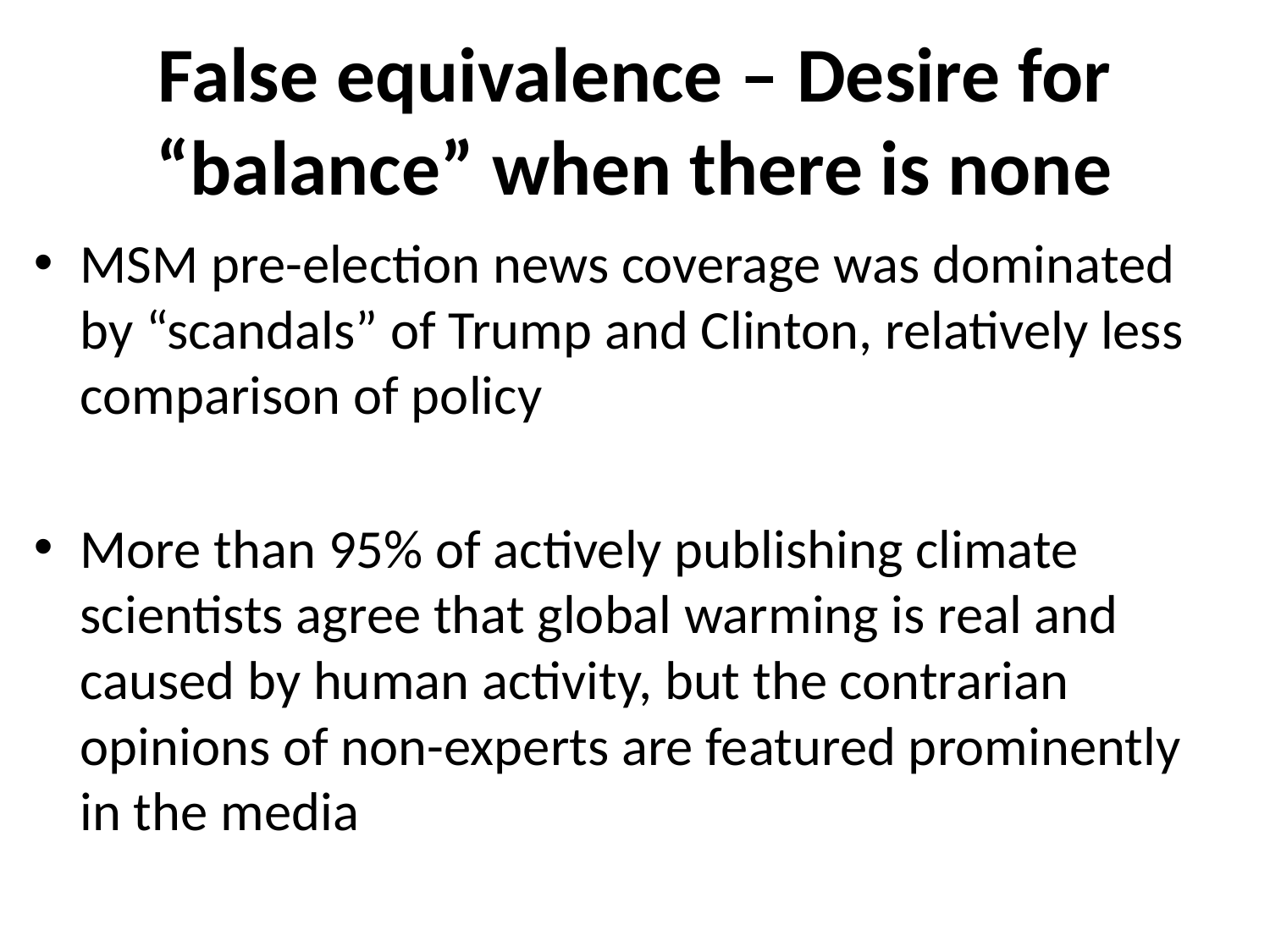

# False equivalence – Desire for “balance” when there is none
MSM pre-election news coverage was dominated by “scandals” of Trump and Clinton, relatively less comparison of policy

More than 95% of actively publishing climate scientists agree that global warming is real and caused by human activity, but the contrarian opinions of non-experts are featured prominently in the media